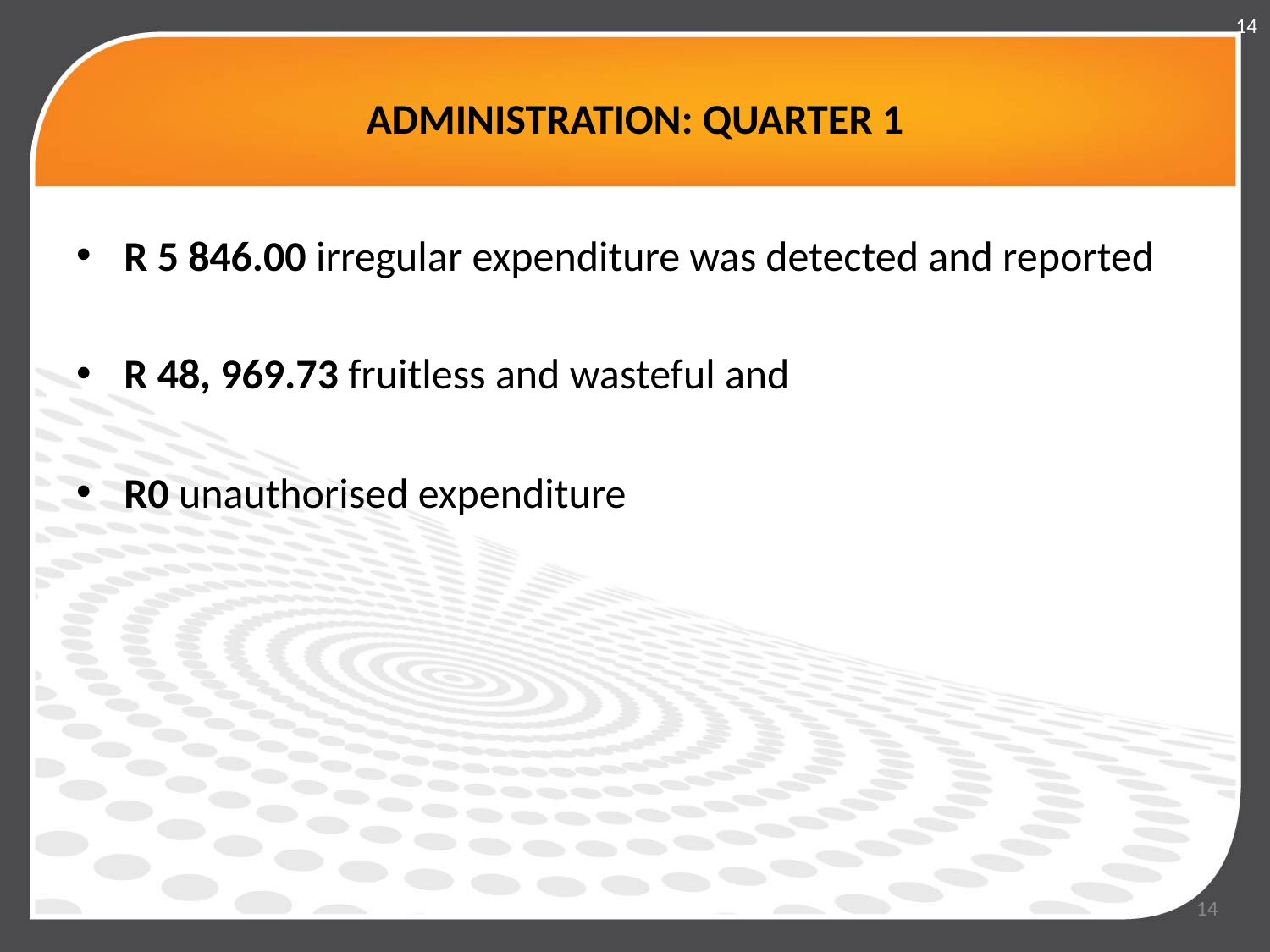

14
# ADMINISTRATION: QUARTER 1
R 5 846.00 irregular expenditure was detected and reported

R 48, 969.73 fruitless and wasteful and

R0 unauthorised expenditure
14